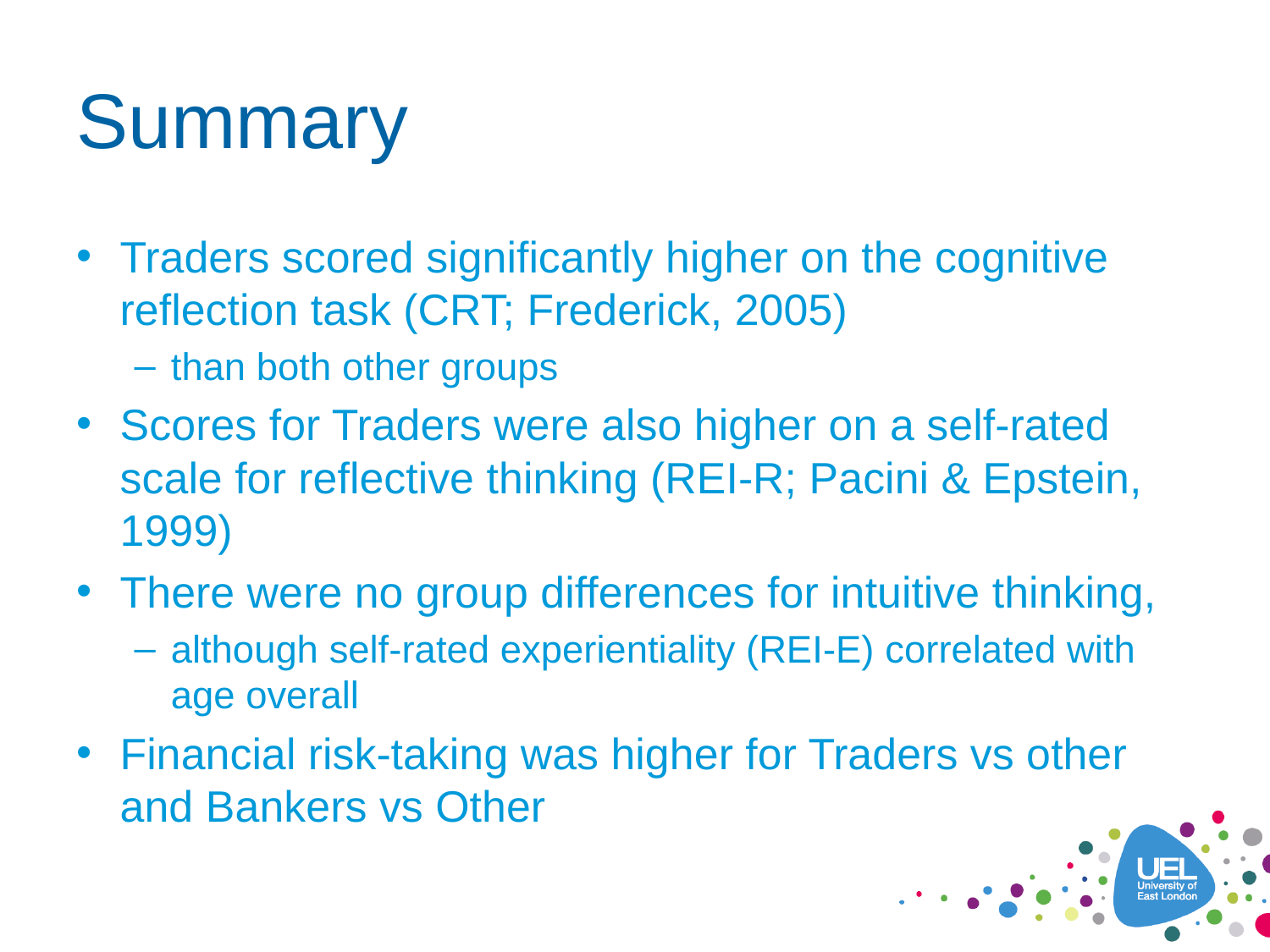

# Summary
Traders scored significantly higher on the cognitive reflection task (CRT; Frederick, 2005)
than both other groups
Scores for Traders were also higher on a self-rated scale for reflective thinking (REI-R; Pacini & Epstein, 1999)
There were no group differences for intuitive thinking,
although self-rated experientiality (REI-E) correlated with age overall
Financial risk-taking was higher for Traders vs other and Bankers vs Other